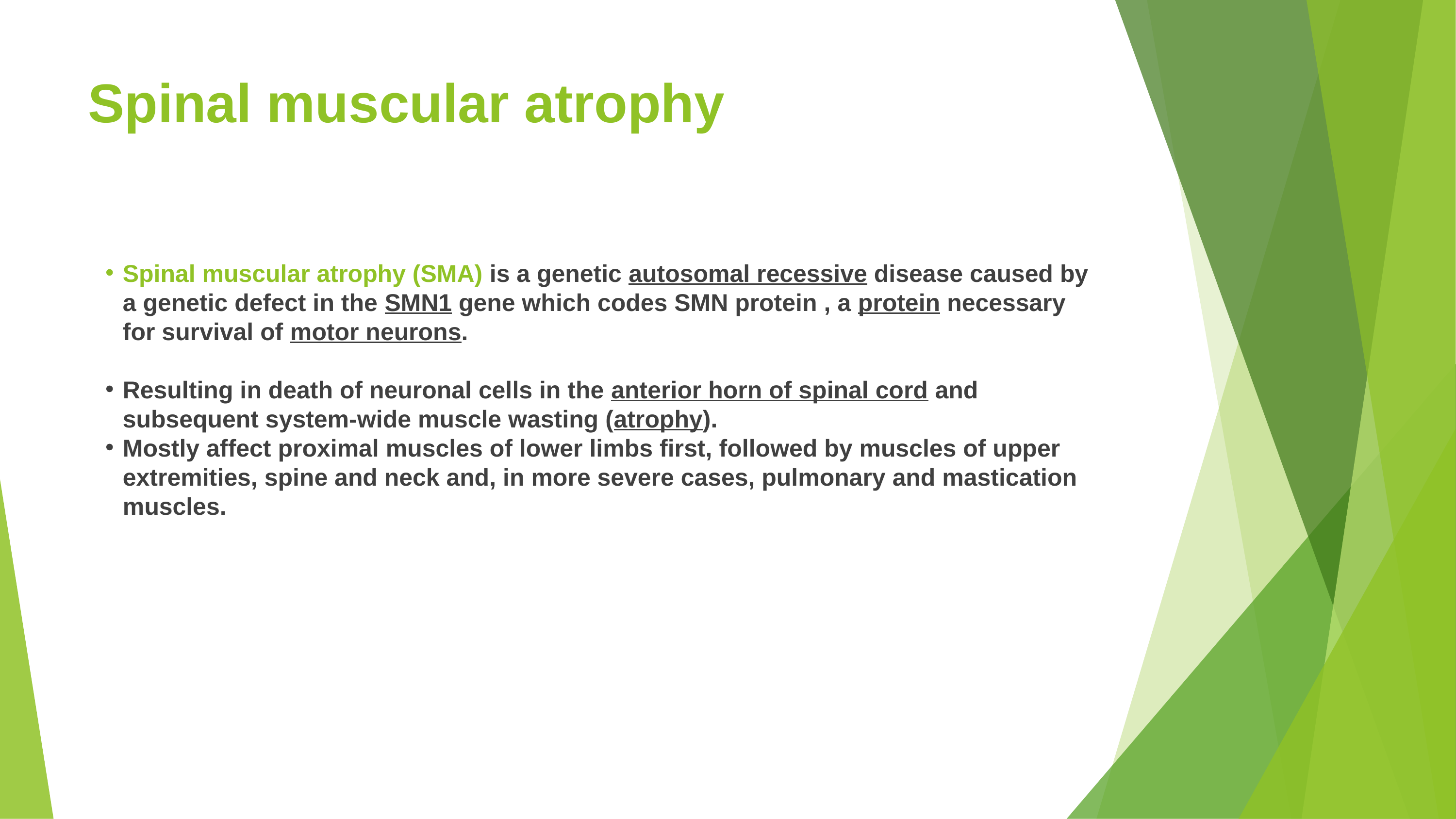

Spinal muscular atrophy
Spinal muscular atrophy (SMA) is a genetic autosomal recessive disease caused by a genetic defect in the SMN1 gene which codes SMN protein , a protein necessary for survival of motor neurons.

Resulting in death of neuronal cells in the anterior horn of spinal cord and subsequent system-wide muscle wasting (atrophy).
Mostly affect proximal muscles of lower limbs first, followed by muscles of upper extremities, spine and neck and, in more severe cases, pulmonary and mastication muscles.